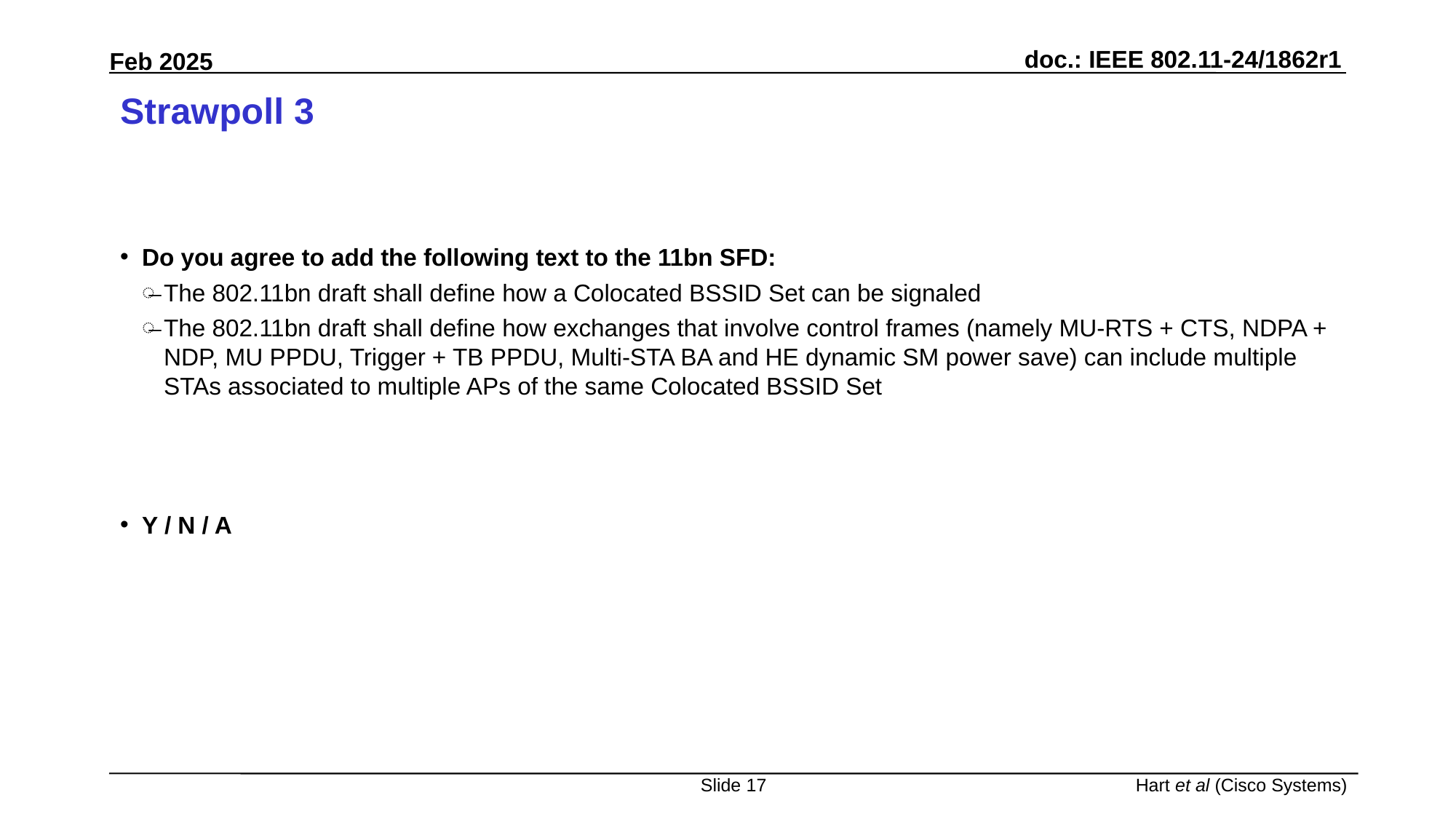

# Strawpoll 3
Do you agree to add the following text to the 11bn SFD:
The 802.11bn draft shall define how a Colocated BSSID Set can be signaled
The 802.11bn draft shall define how exchanges that involve control frames (namely MU-RTS + CTS, NDPA + NDP, MU PPDU, Trigger + TB PPDU, Multi-STA BA and HE dynamic SM power save) can include multiple STAs associated to multiple APs of the same Colocated BSSID Set

Y / N / A

Slide 17
Hart et al (Cisco Systems)